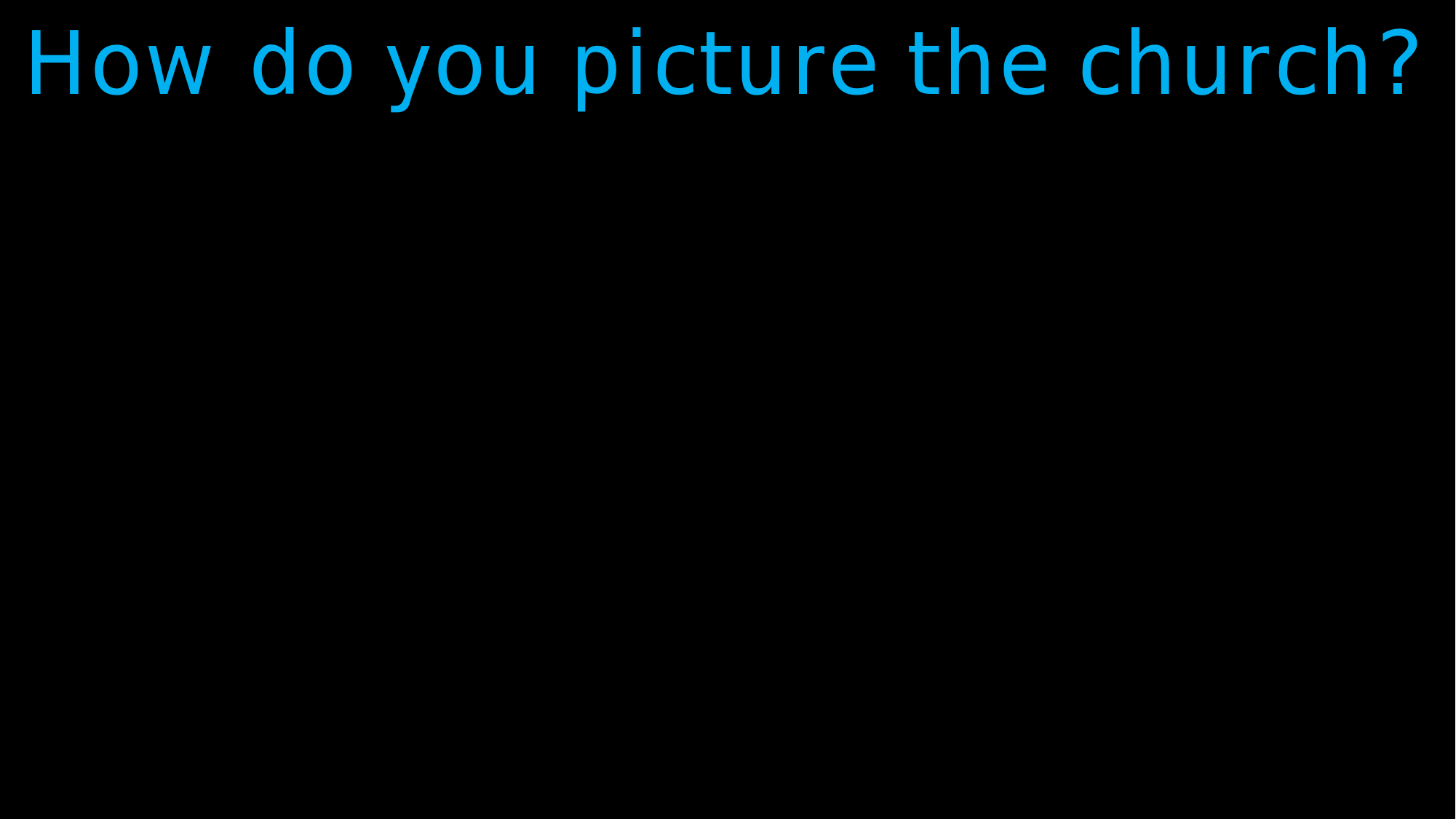

# How do you picture the church?